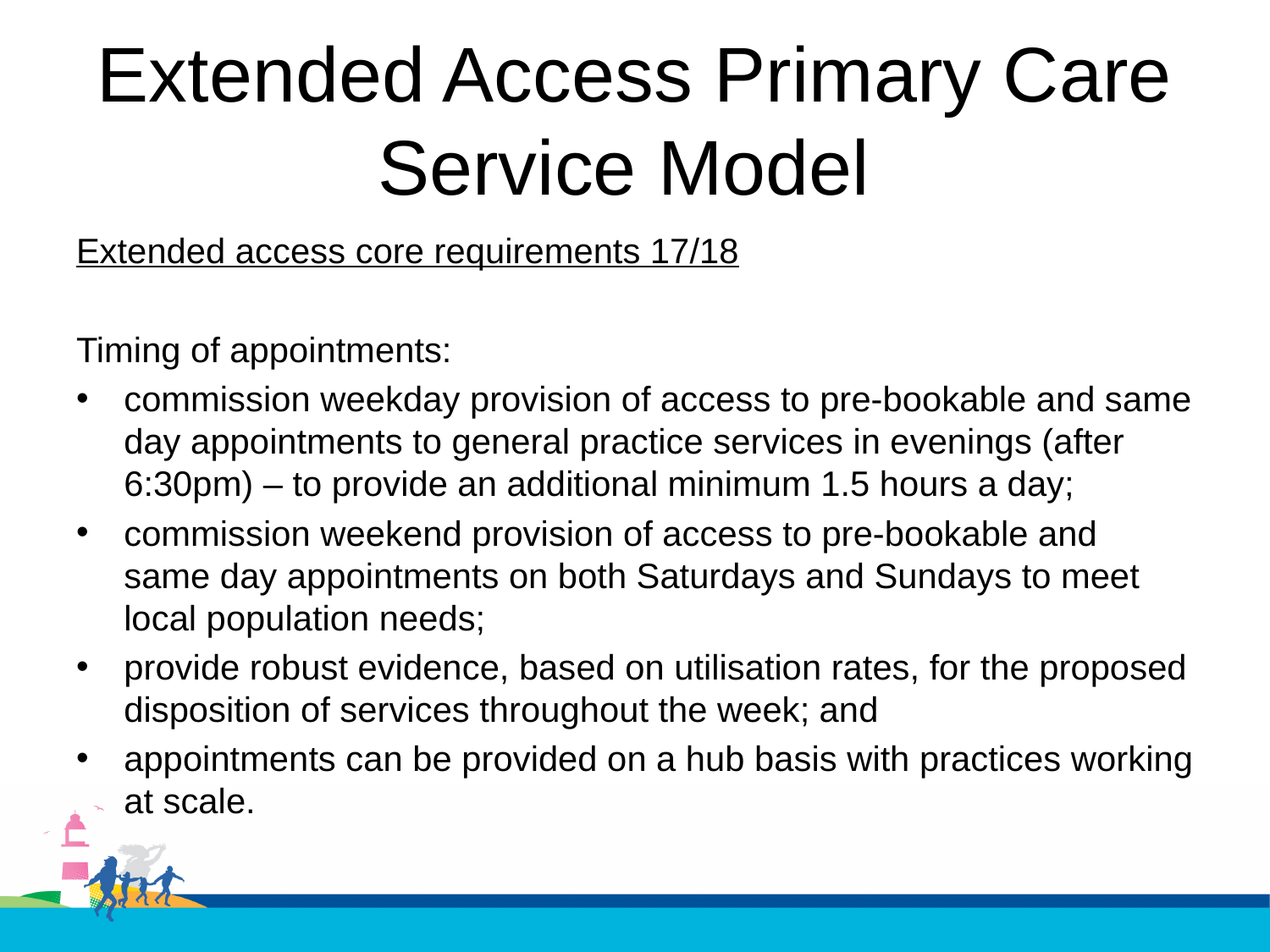

# Extended Access Primary Care Service Model
Extended access core requirements 17/18

Timing of appointments:
commission weekday provision of access to pre-bookable and same day appointments to general practice services in evenings (after 6:30pm) – to provide an additional minimum 1.5 hours a day;
commission weekend provision of access to pre-bookable and same day appointments on both Saturdays and Sundays to meet local population needs;
provide robust evidence, based on utilisation rates, for the proposed disposition of services throughout the week; and
appointments can be provided on a hub basis with practices working at scale.